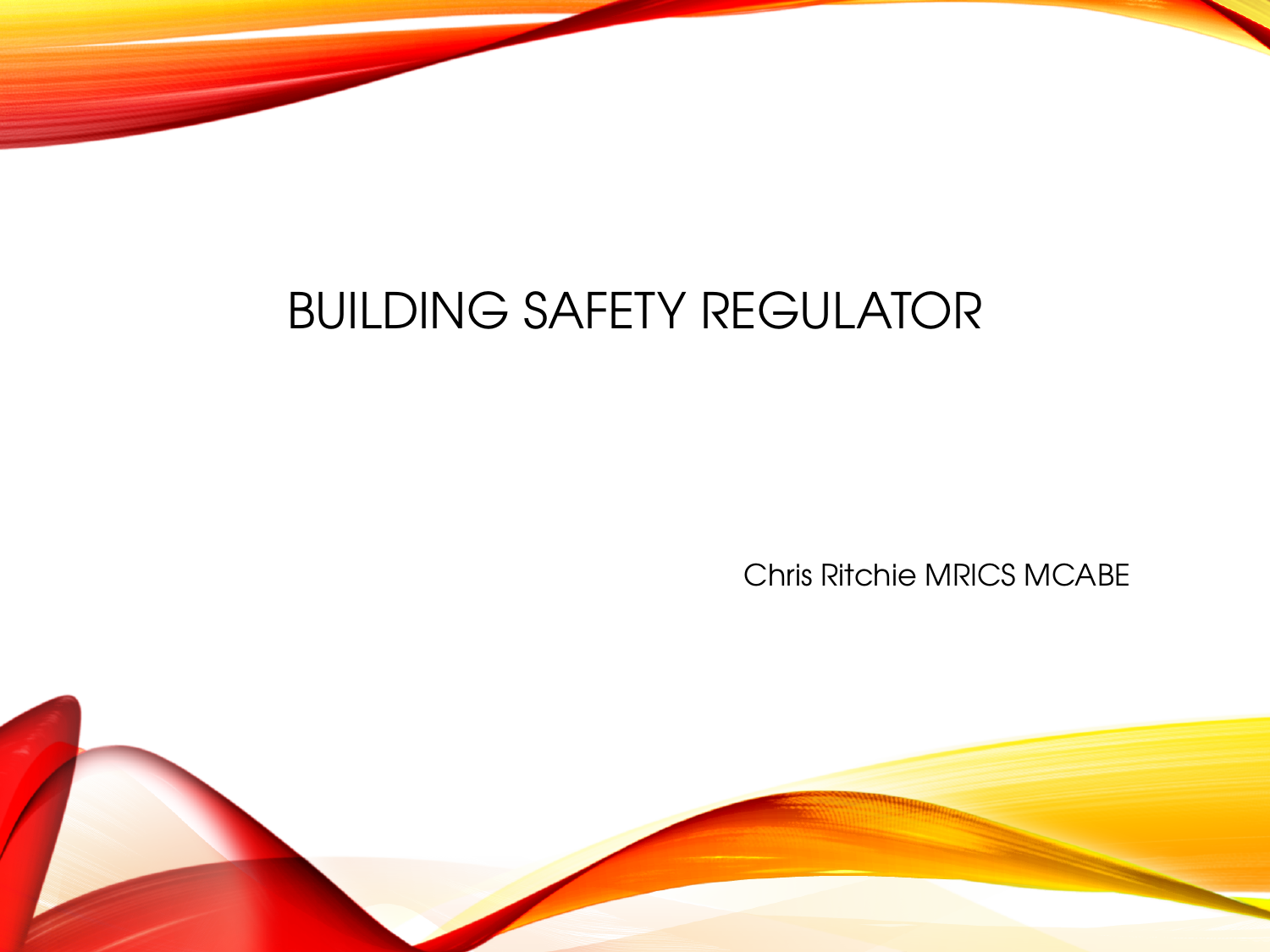

# Building safety Regulator

Chris Ritchie MRICS MCABE